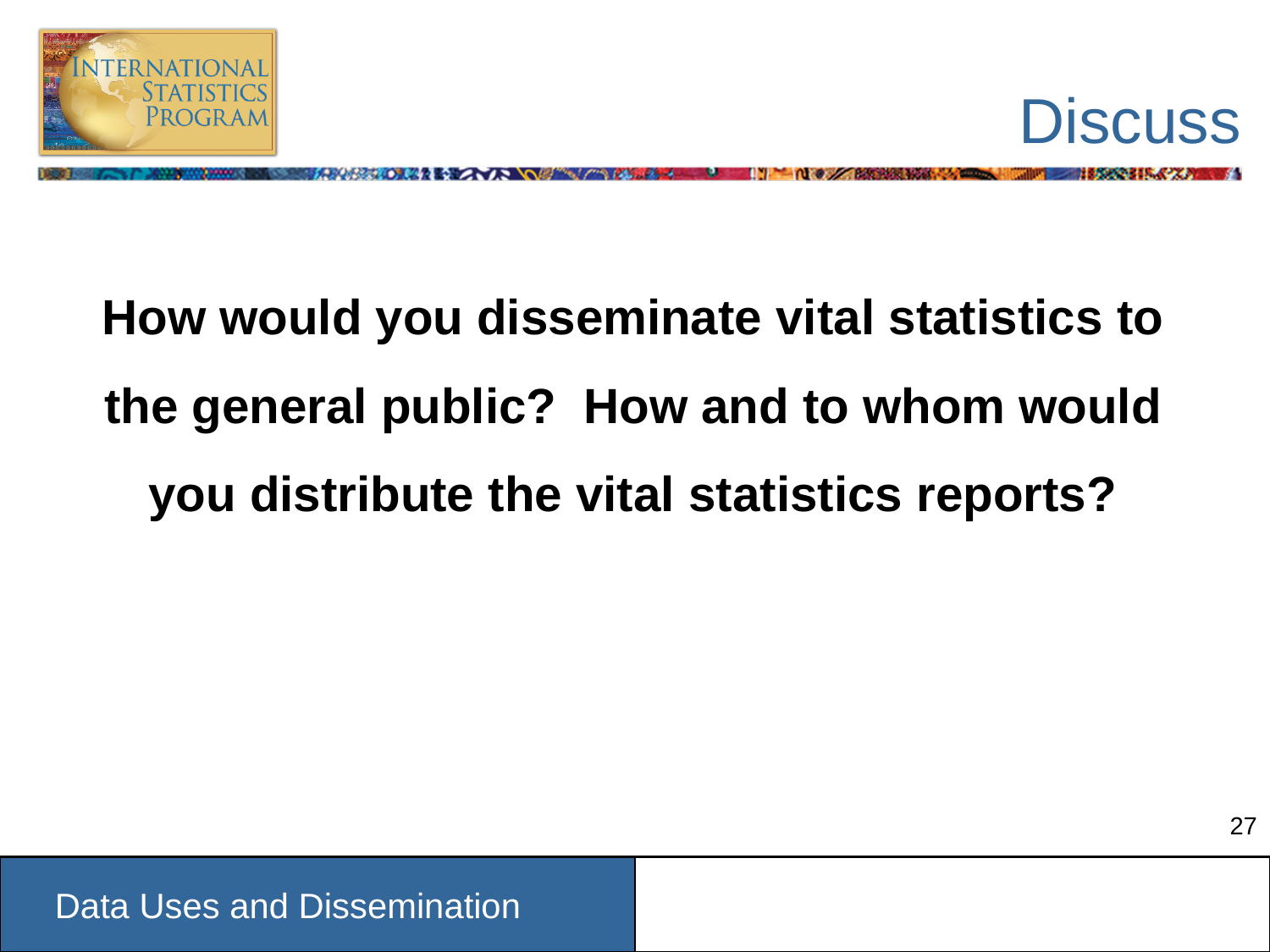

# Discuss

How would you disseminate vital statistics to the general public?  How and to whom would you distribute the vital statistics reports?